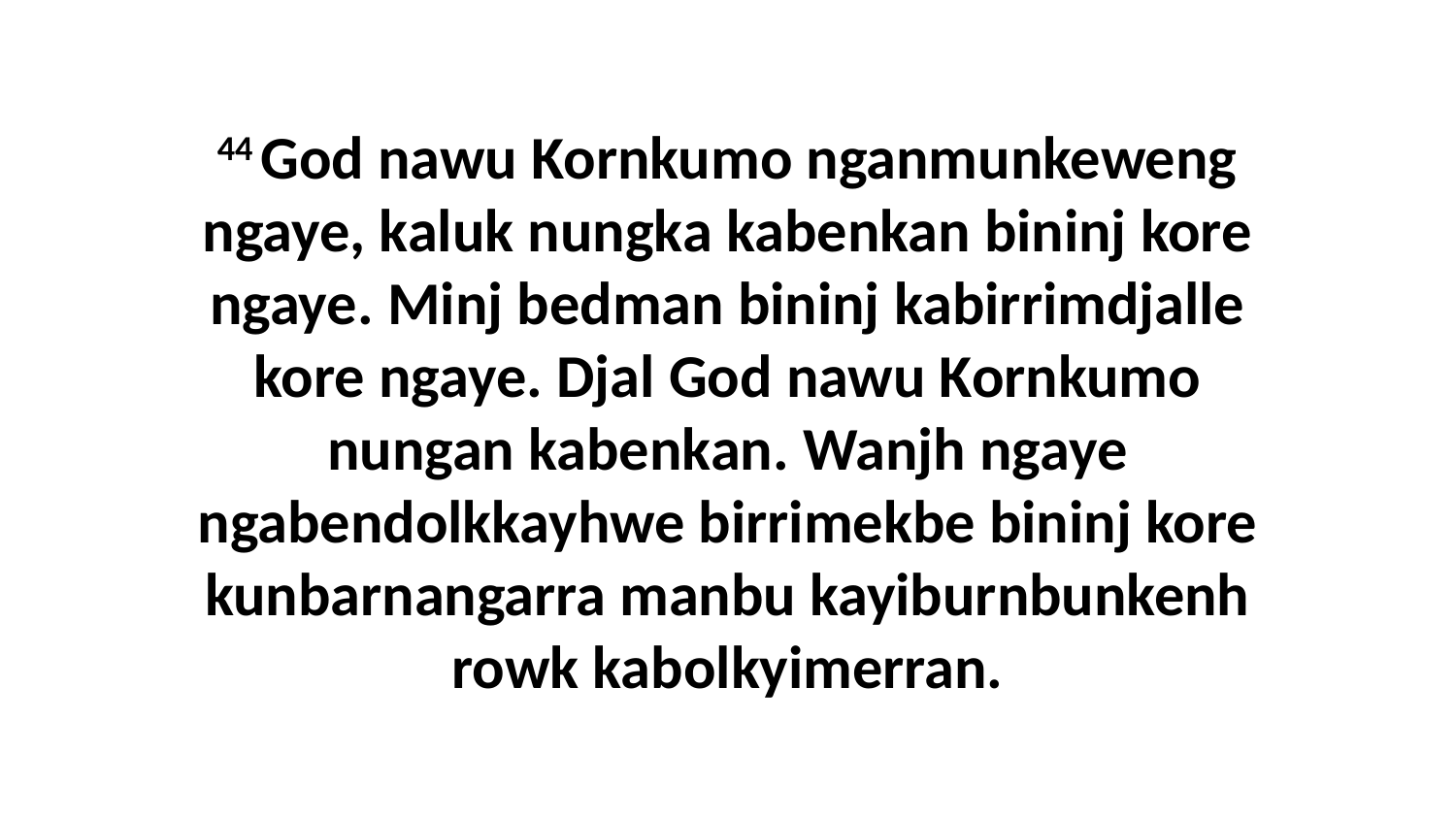

44 God nawu Kornkumo nganmunkeweng ngaye, kaluk nungka kabenkan bininj kore ngaye. Minj bedman bininj kabirrimdjalle kore ngaye. Djal God nawu Kornkumo nungan kabenkan. Wanjh ngaye ngabendolkkayhwe birrimekbe bininj kore kunbarnangarra manbu kayiburnbunkenh rowk kabolkyimerran.